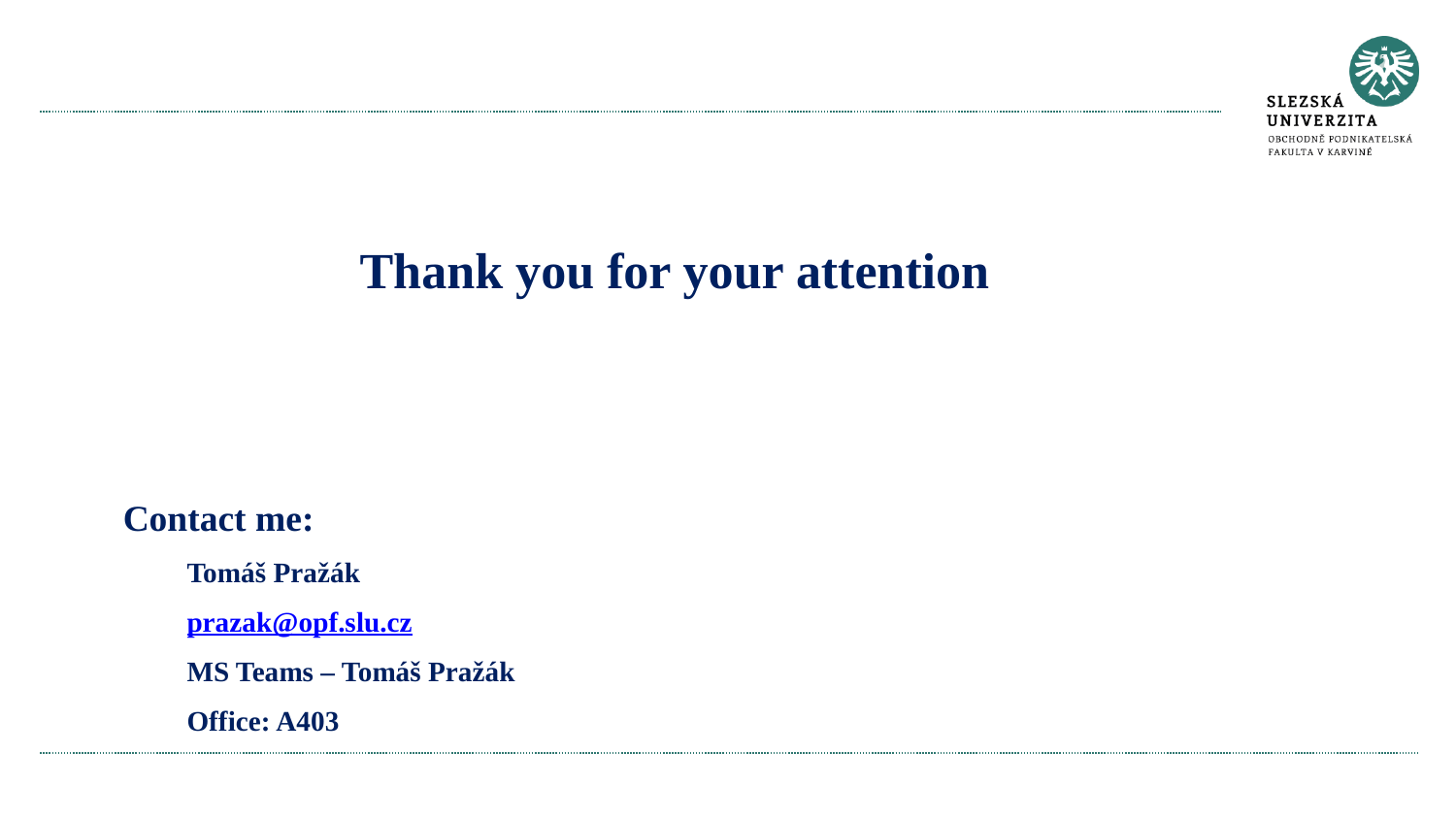

#

		Thank you for your attention

Contact me:
Tomáš Pražák
prazak@opf.slu.cz
MS Teams – Tomáš Pražák
Office: A403